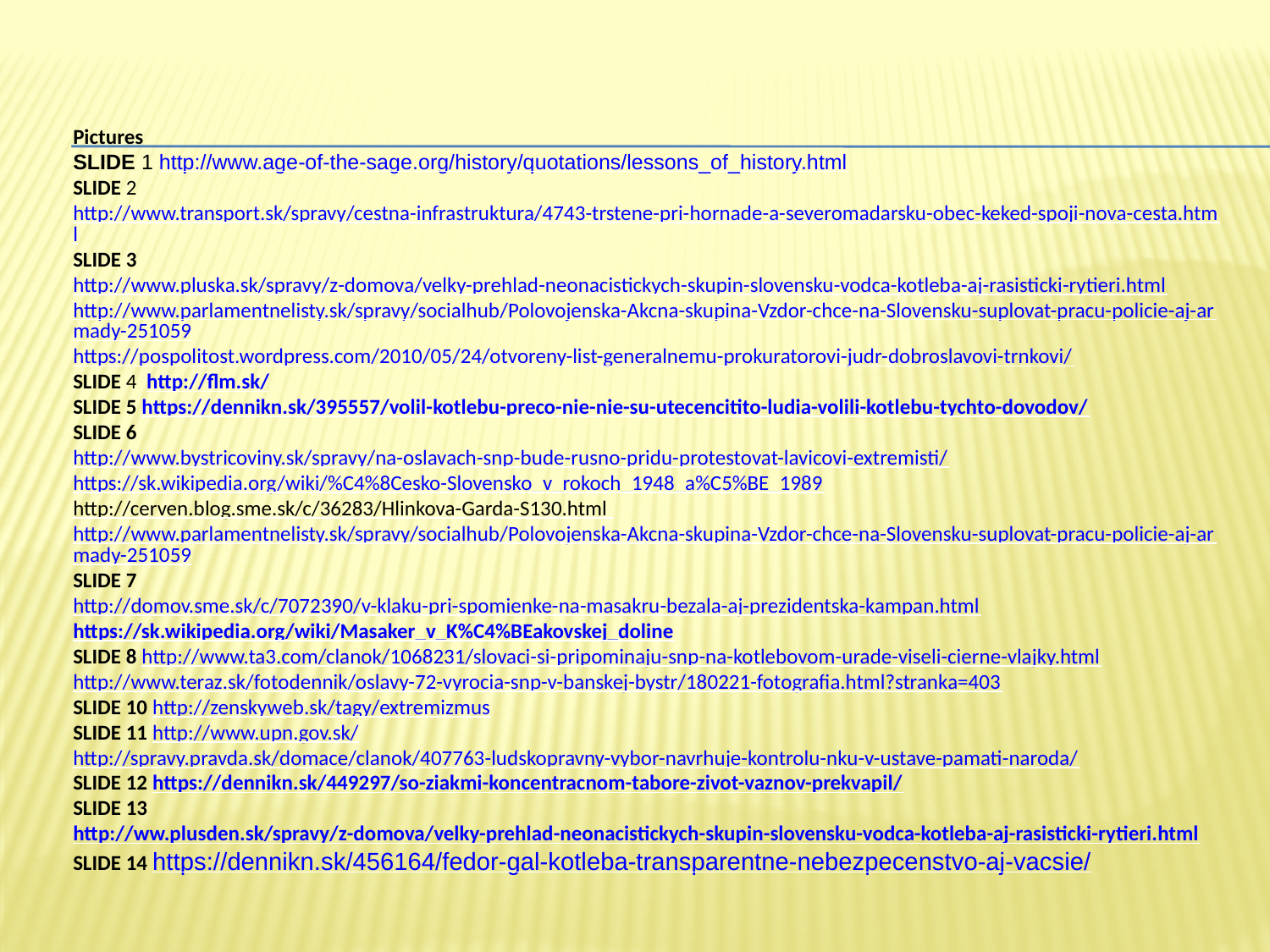

Pictures
SLIDE 1 http://www.age-of-the-sage.org/history/quotations/lessons_of_history.html
SLIDE 2 http://www.transport.sk/spravy/cestna-infrastruktura/4743-trstene-pri-hornade-a-severomadarsku-obec-keked-spoji-nova-cesta.html
SLIDE 3  http://www.pluska.sk/spravy/z-domova/velky-prehlad-neonacistickych-skupin-slovensku-vodca-kotleba-aj-rasisticki-rytieri.html
http://www.parlamentnelisty.sk/spravy/socialhub/Polovojenska-Akcna-skupina-Vzdor-chce-na-Slovensku-suplovat-pracu-policie-aj-armady-251059
https://pospolitost.wordpress.com/2010/05/24/otvoreny-list-generalnemu-prokuratorovi-judr-dobroslavovi-trnkovi/
SLIDE 4  http://flm.sk/
SLIDE 5 https://dennikn.sk/395557/volil-kotlebu-preco-nie-nie-su-utecencitito-ludia-volili-kotlebu-tychto-dovodov/
SLIDE 6
http://www.bystricoviny.sk/spravy/na-oslavach-snp-bude-rusno-pridu-protestovat-lavicovi-extremisti/
https://sk.wikipedia.org/wiki/%C4%8Cesko-Slovensko_v_rokoch_1948_a%C5%BE_1989
http://cerven.blog.sme.sk/c/36283/Hlinkova-Garda-S130.html
http://www.parlamentnelisty.sk/spravy/socialhub/Polovojenska-Akcna-skupina-Vzdor-chce-na-Slovensku-suplovat-pracu-policie-aj-armady-251059
SLIDE 7
http://domov.sme.sk/c/7072390/v-klaku-pri-spomienke-na-masakru-bezala-aj-prezidentska-kampan.html
https://sk.wikipedia.org/wiki/Masaker_v_K%C4%BEakovskej_doline
SLIDE 8 http://www.ta3.com/clanok/1068231/slovaci-si-pripominaju-snp-na-kotlebovom-urade-viseli-cierne-vlajky.html
http://www.teraz.sk/fotodennik/oslavy-72-vyrocia-snp-v-banskej-bystr/180221-fotografia.html?stranka=403
SLIDE 10 http://zenskyweb.sk/tagy/extremizmus
SLIDE 11 http://www.upn.gov.sk/
http://spravy.pravda.sk/domace/clanok/407763-ludskopravny-vybor-navrhuje-kontrolu-nku-v-ustave-pamati-naroda/
SLIDE 12 https://dennikn.sk/449297/so-ziakmi-koncentracnom-tabore-zivot-vaznov-prekvapil/
SLIDE 13  http://ww.plusden.sk/spravy/z-domova/velky-prehlad-neonacistickych-skupin-slovensku-vodca-kotleba-aj-rasisticki-rytieri.html
SLIDE 14 https://dennikn.sk/456164/fedor-gal-kotleba-transparentne-nebezpecenstvo-aj-vacsie/